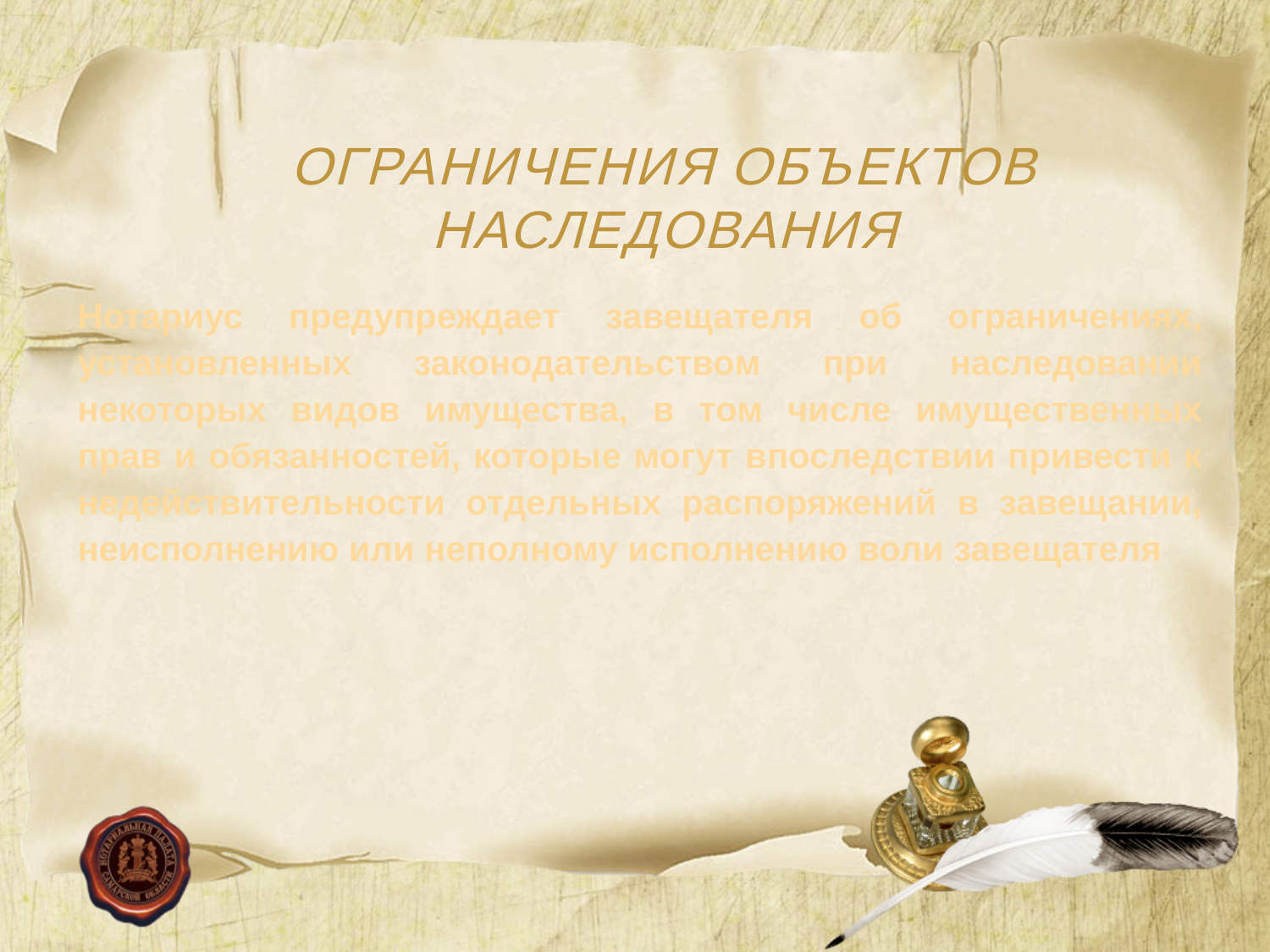

ОГРАНИЧЕНИЯ ОБЪЕКТОВ НАСЛЕДОВАНИЯ

Нотариус предупреждает завещателя об ограничениях, установленных законодательством при наследовании некоторых видов имущества, в том числе имущественных прав и обязанностей, которые могут впоследствии привести к недействительности отдельных распоряжений в завещании, неисполнению или неполному исполнению воли завещателя